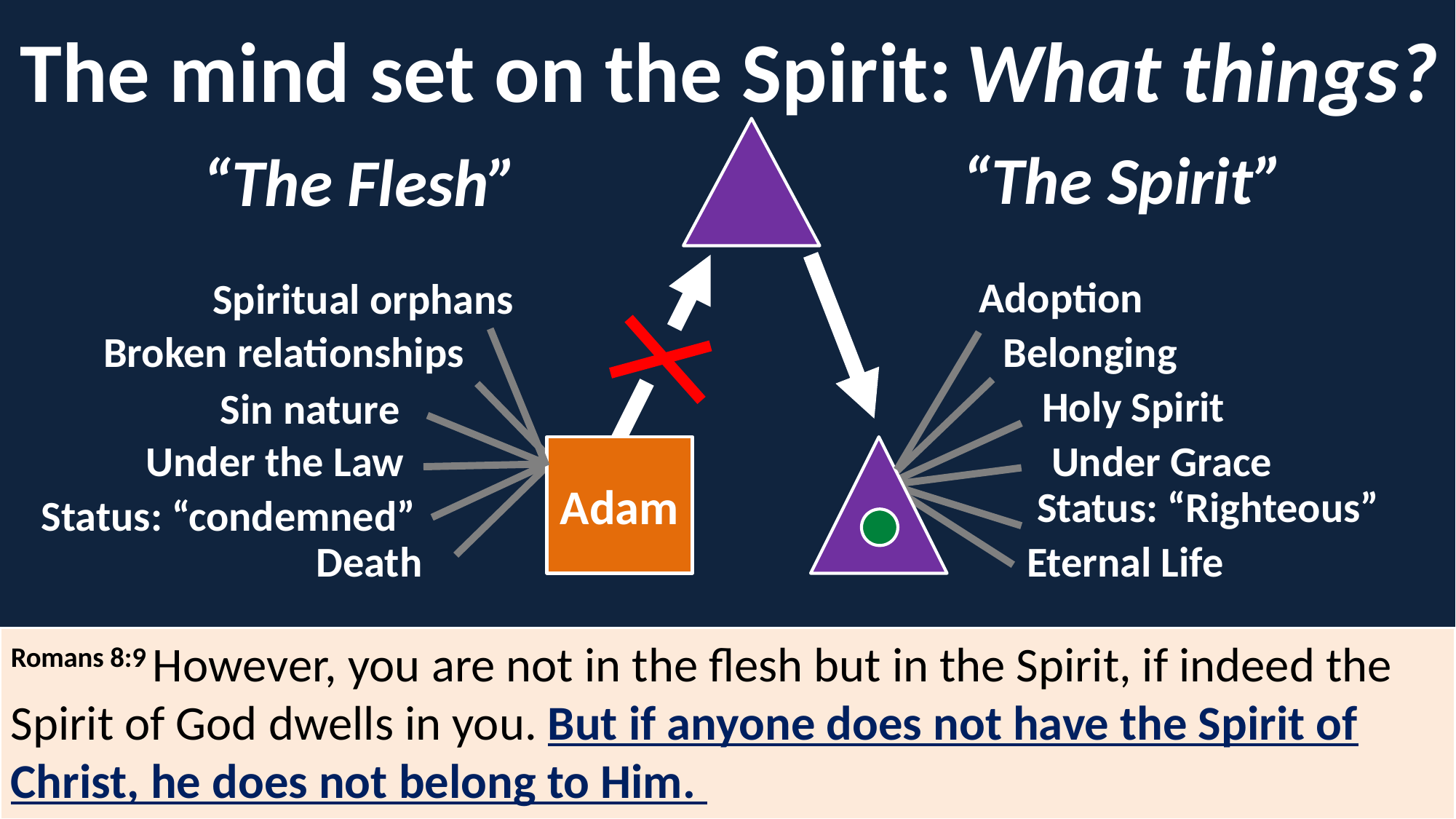

What things?
The mind set on the Spirit:

“The Spirit”
“The Flesh”
Adoption
Spiritual orphans
Broken relationships
Belonging
Sin nature
Holy Spirit
Under the Law
Under Grace
Adam

Status: “Righteous”
Status: “condemned”

Death
Eternal Life
Romans 8:9 However, you are not in the flesh but in the Spirit, if indeed the Spirit of God dwells in you. But if anyone does not have the Spirit of Christ, he does not belong to Him.